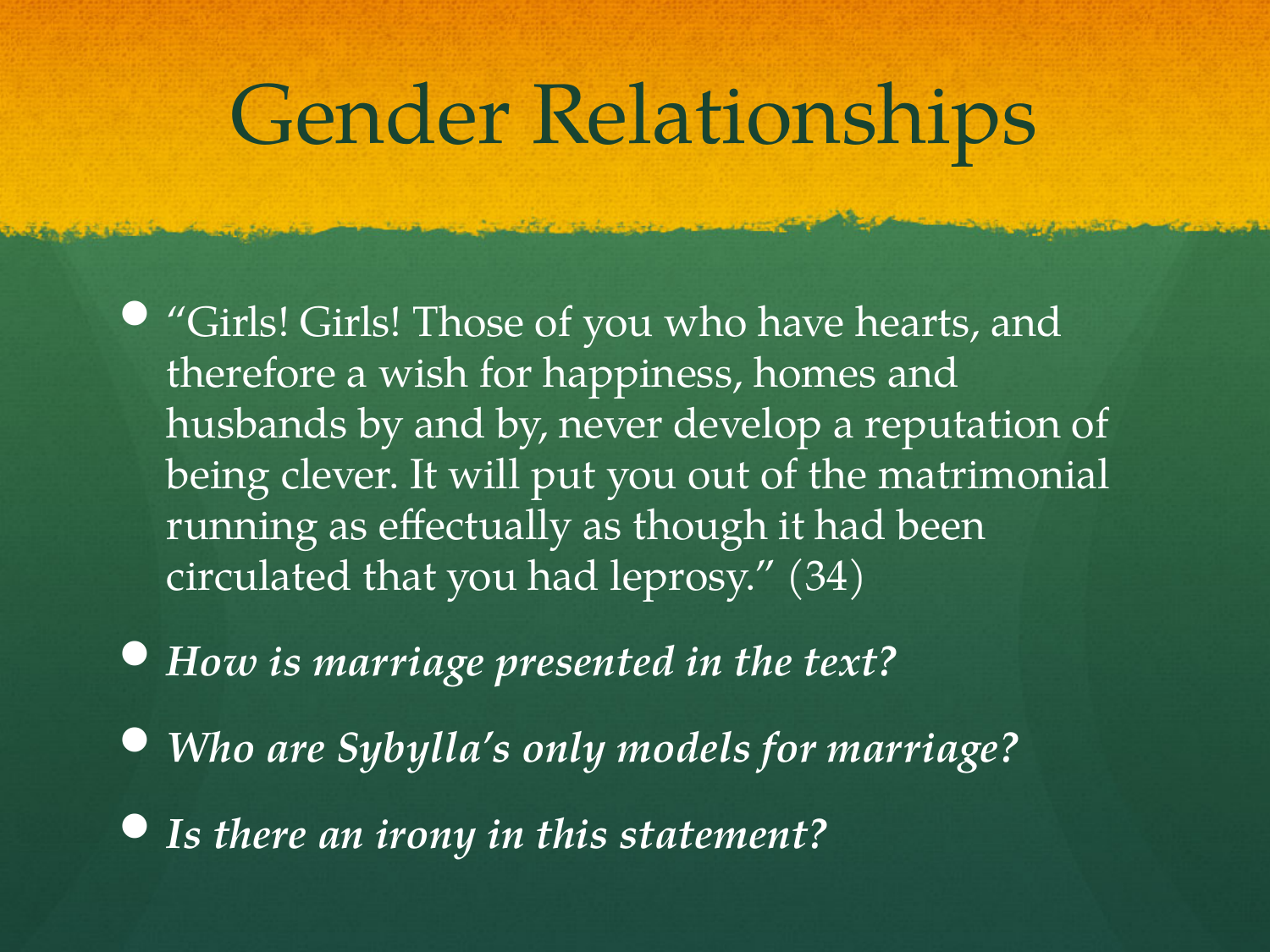

# Gender Relationships
“Girls! Girls! Those of you who have hearts, and therefore a wish for happiness, homes and husbands by and by, never develop a reputation of being clever. It will put you out of the matrimonial running as effectually as though it had been circulated that you had leprosy.” (34)
How is marriage presented in the text?
Who are Sybylla’s only models for marriage?
Is there an irony in this statement?